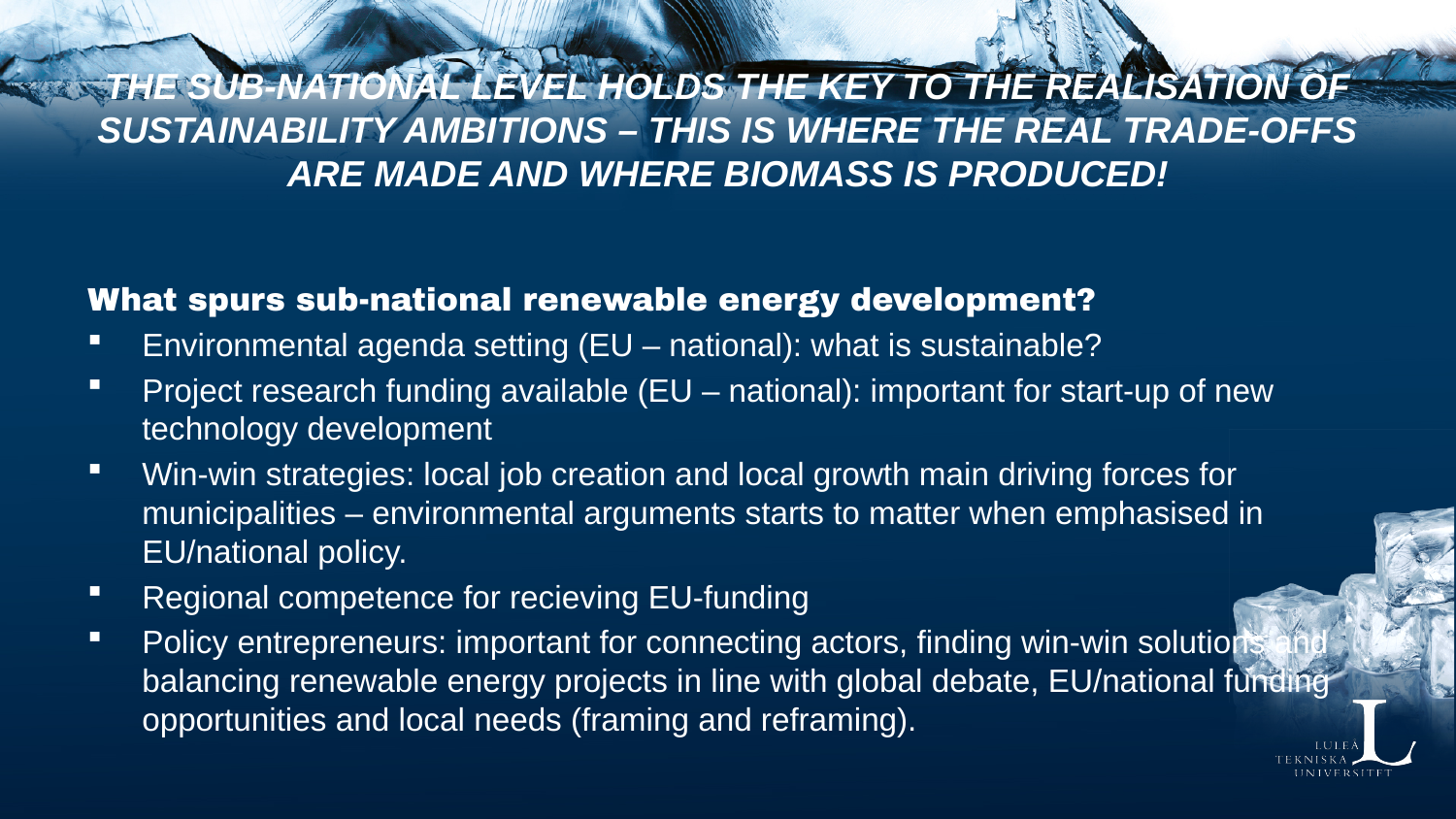

# The sub-national level holds the key to the realisation of sustainability ambitions – this is where the real trade-offs are made and where biomass is produced!
What spurs sub-national renewable energy development?
Environmental agenda setting (EU – national): what is sustainable?
Project research funding available (EU – national): important for start-up of new technology development
Win-win strategies: local job creation and local growth main driving forces for municipalities – environmental arguments starts to matter when emphasised in EU/national policy.
Regional competence for recieving EU-funding
Policy entrepreneurs: important for connecting actors, finding win-win solutions and balancing renewable energy projects in line with global debate, EU/national funding opportunities and local needs (framing and reframing).